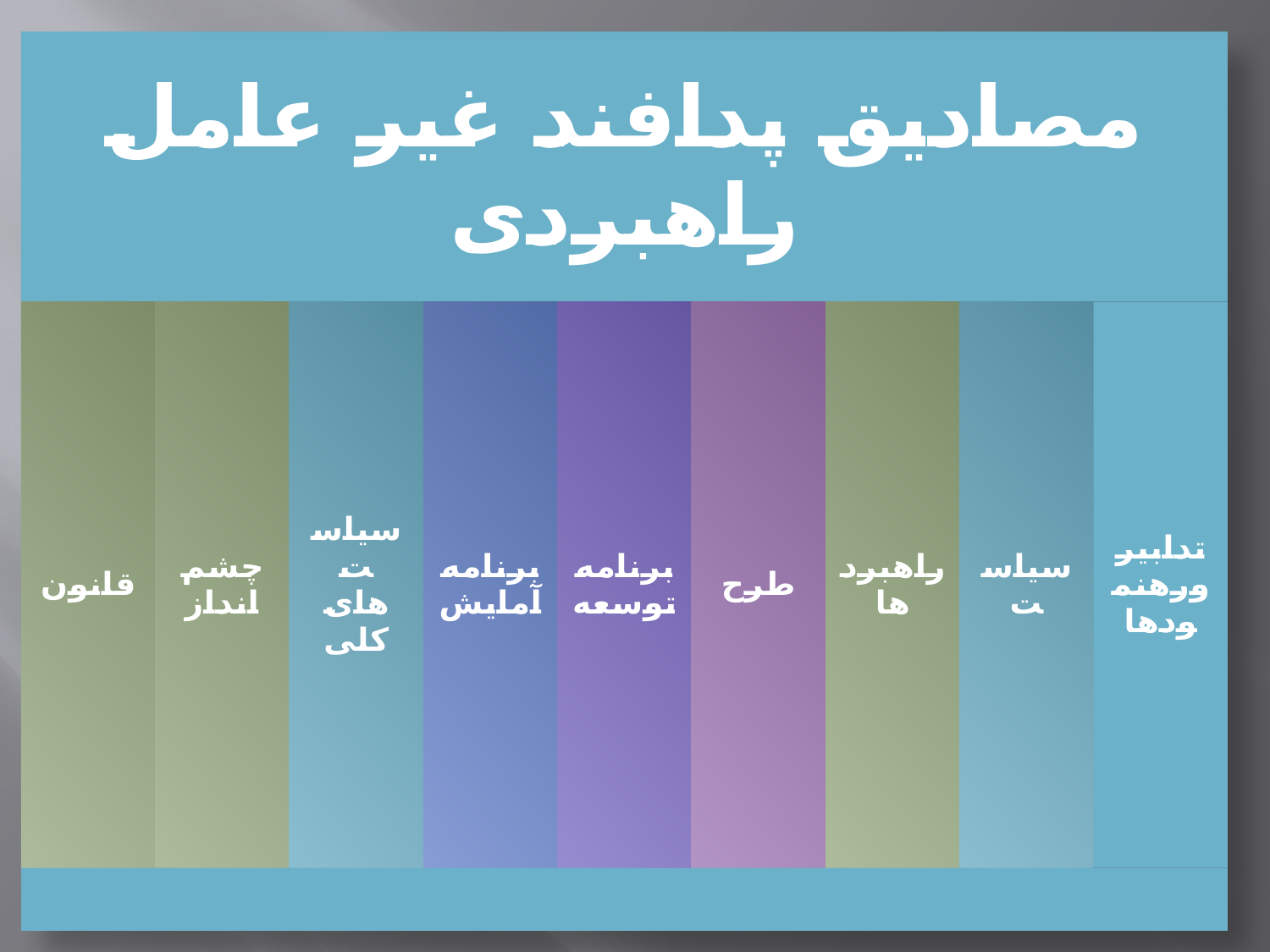

مصادیق پدافند غیر عامل راهبردی
قانون
سیاست های کلی
طرح
راهبردها
سیاست
برنامه توسعه
تدابیر ورهنمودها
چشم انداز